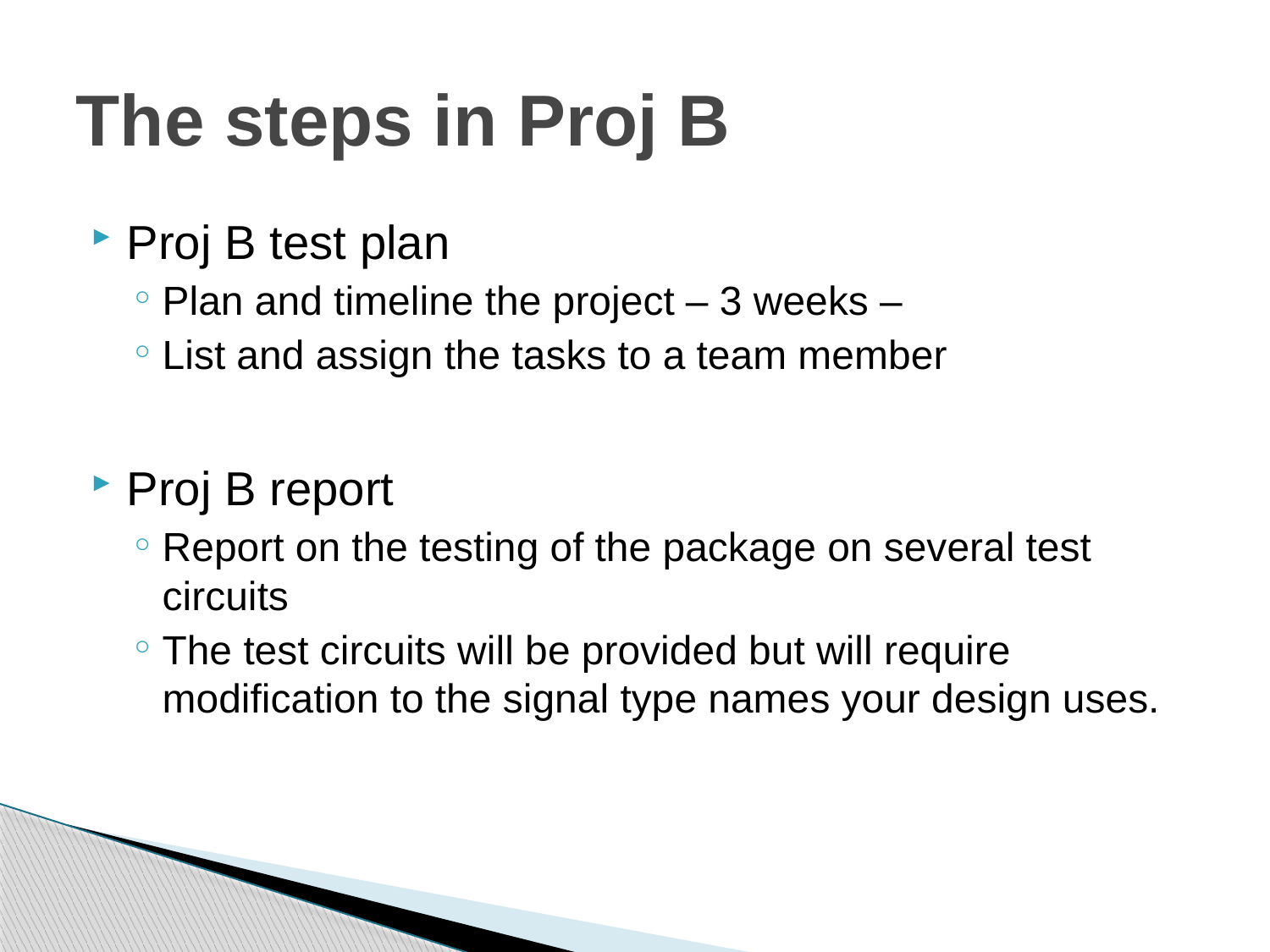

# The steps in Proj B
Proj B test plan
Plan and timeline the project – 3 weeks –
List and assign the tasks to a team member

Proj B report
Report on the testing of the package on several test circuits
The test circuits will be provided but will require modification to the signal type names your design uses.